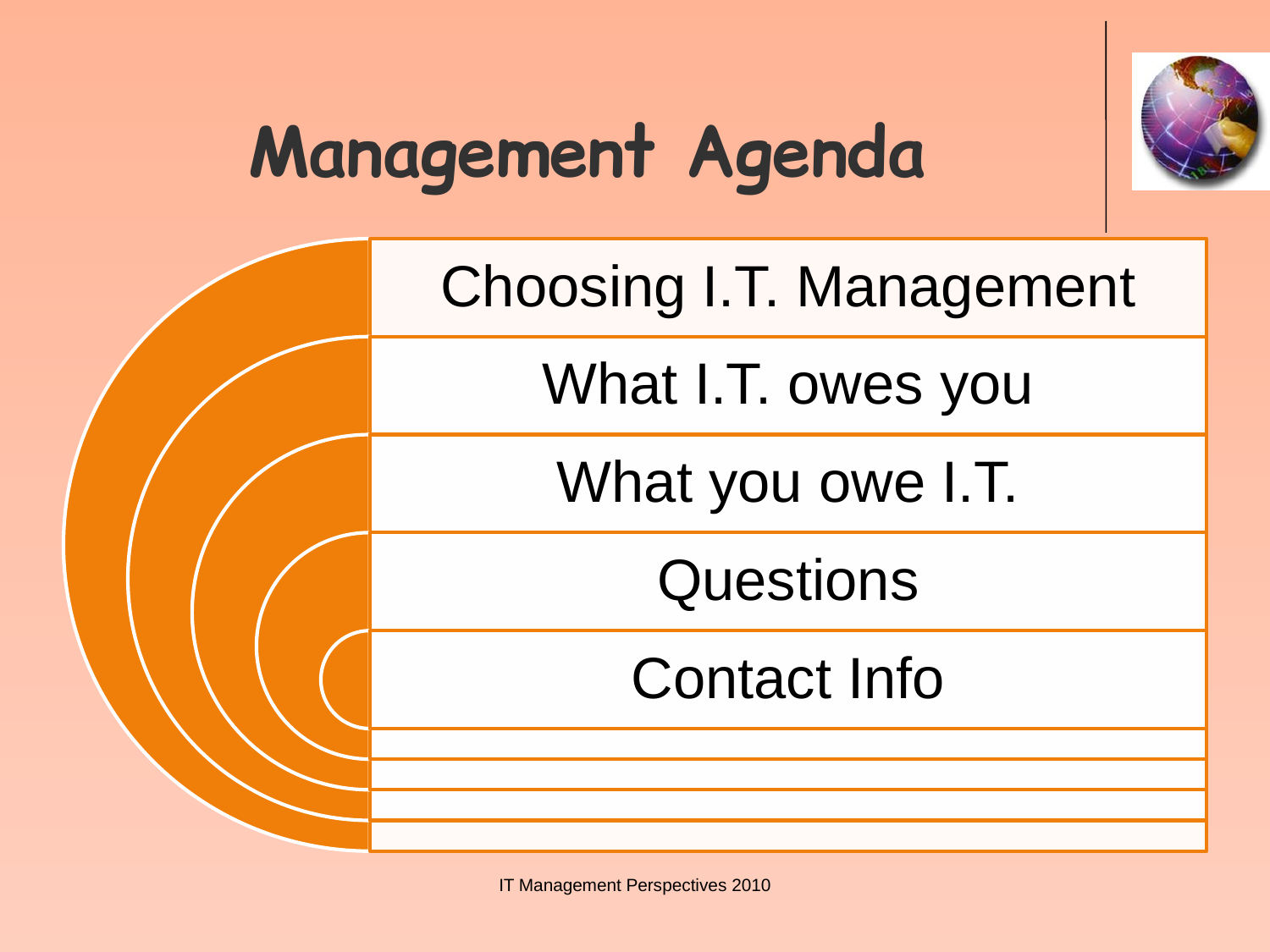

# Management Agenda
Choosing I.T. Management
What I.T. owes you
What you owe I.T.
Questions
Contact Info
IT Management Perspectives 2010